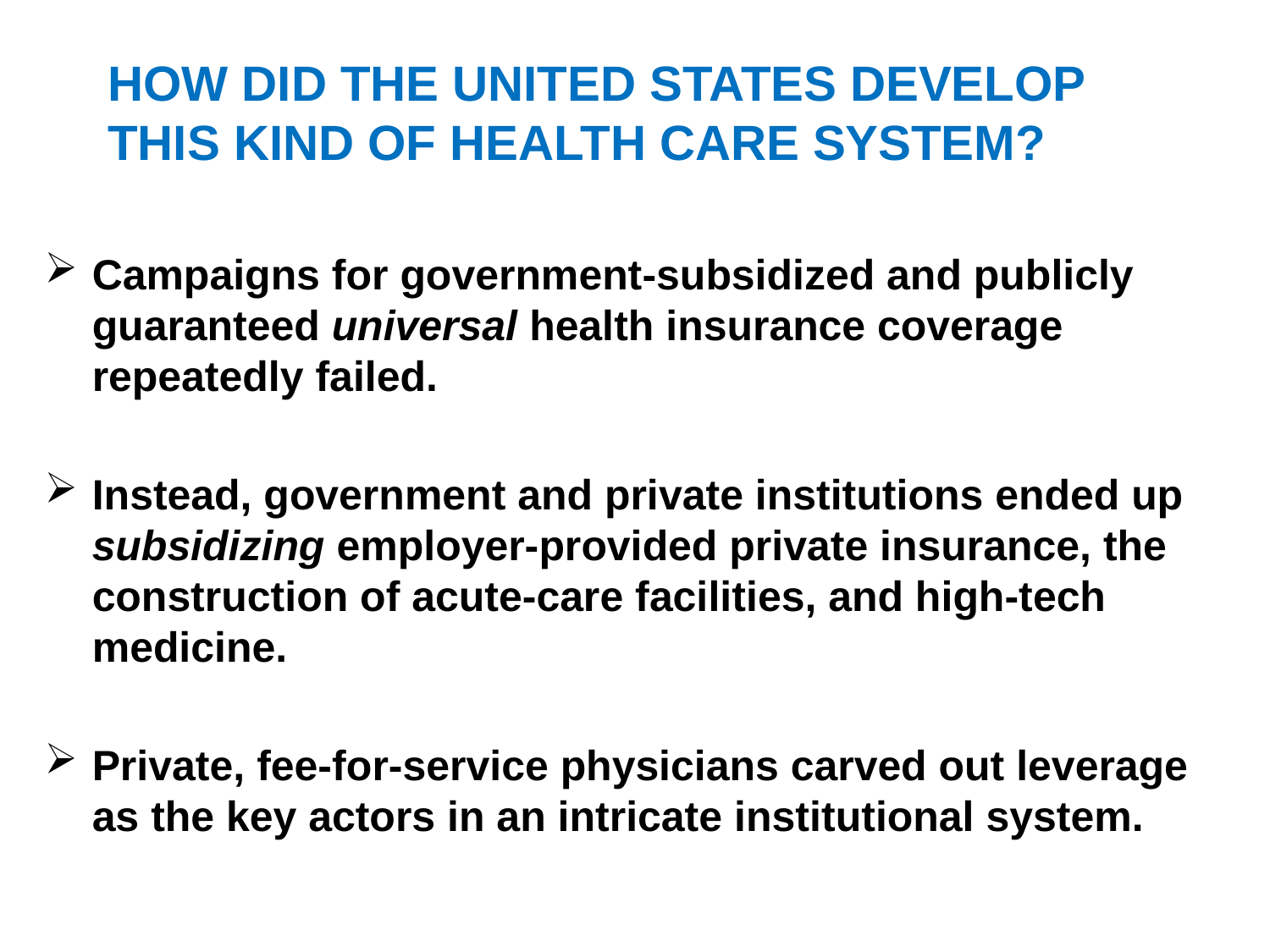

# HOW DID THE UNITED STATES DEVELOP THIS KIND OF HEALTH CARE SYSTEM?

Campaigns for government-subsidized and publicly guaranteed universal health insurance coverage repeatedly failed.

Instead, government and private institutions ended up subsidizing employer-provided private insurance, the construction of acute-care facilities, and high-tech medicine.

Private, fee-for-service physicians carved out leverage as the key actors in an intricate institutional system.